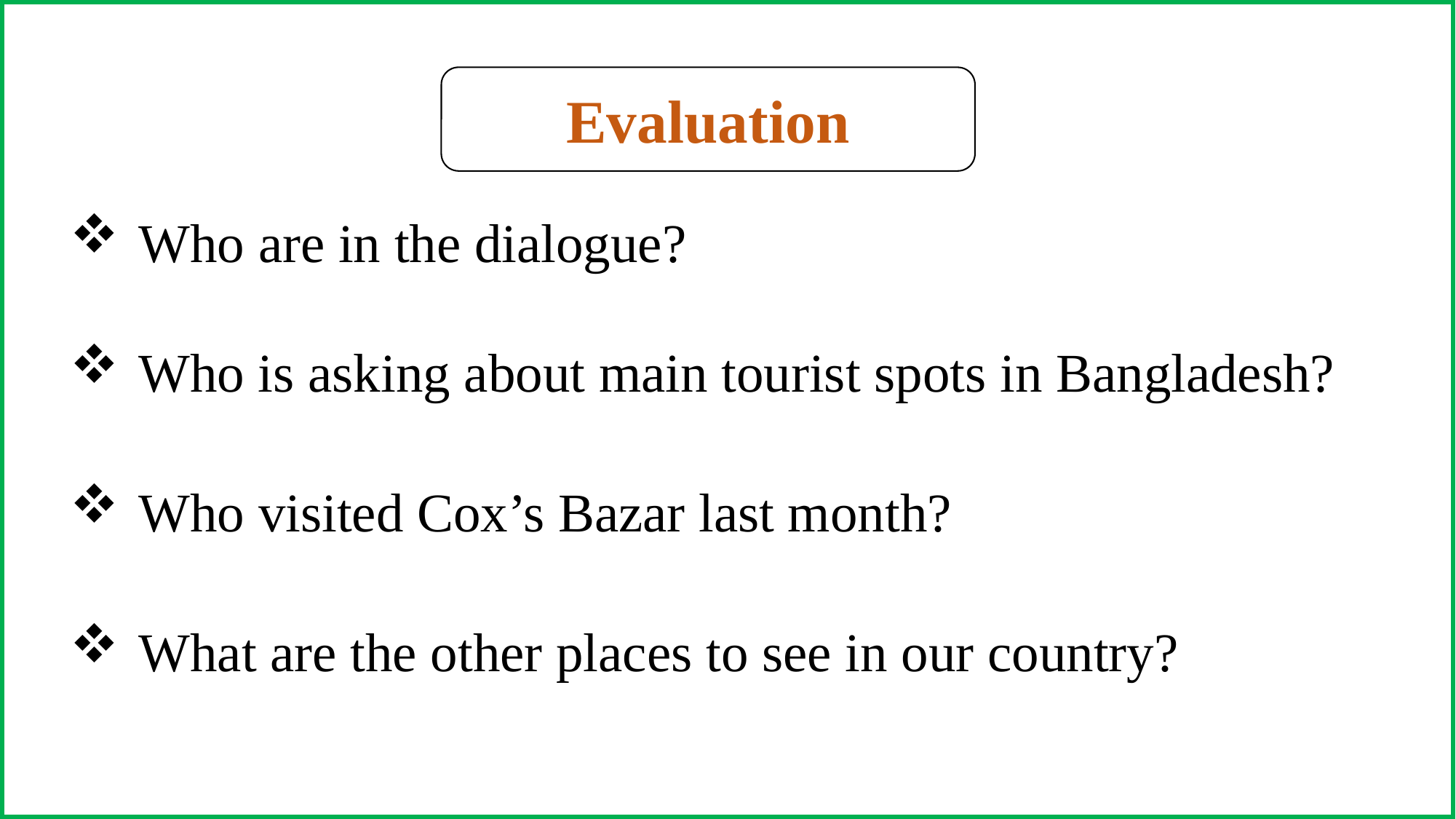

Evaluation
Who are in the dialogue?
Who is asking about main tourist spots in Bangladesh?
Who visited Cox’s Bazar last month?
What are the other places to see in our country?